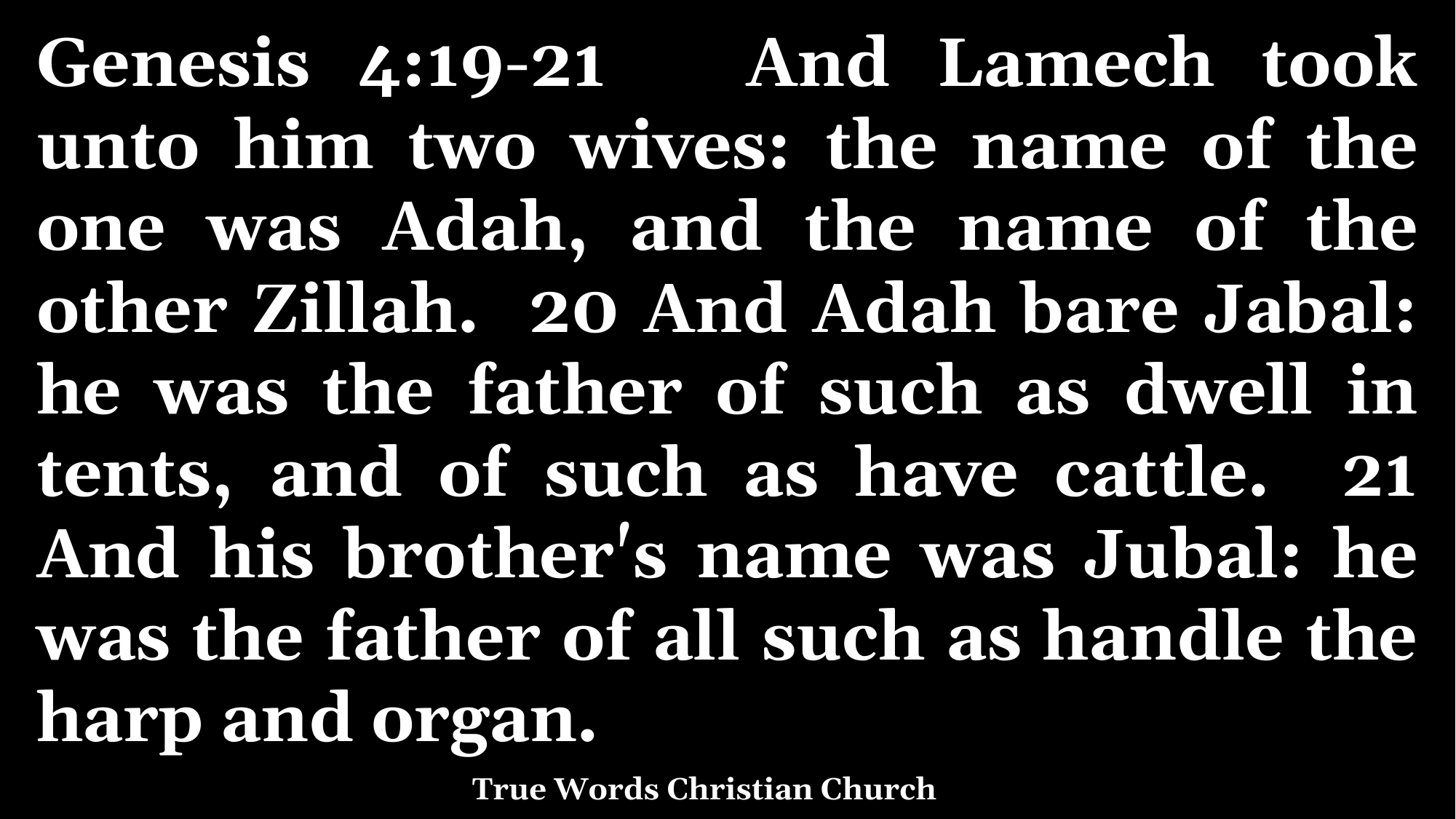

Genesis 4:19-21   And Lamech took unto him two wives: the name of the one was Adah, and the name of the other Zillah.  20 And Adah bare Jabal: he was the father of such as dwell in tents, and of such as have cattle.  21 And his brother's name was Jubal: he was the father of all such as handle the harp and organ.
True Words Christian Church